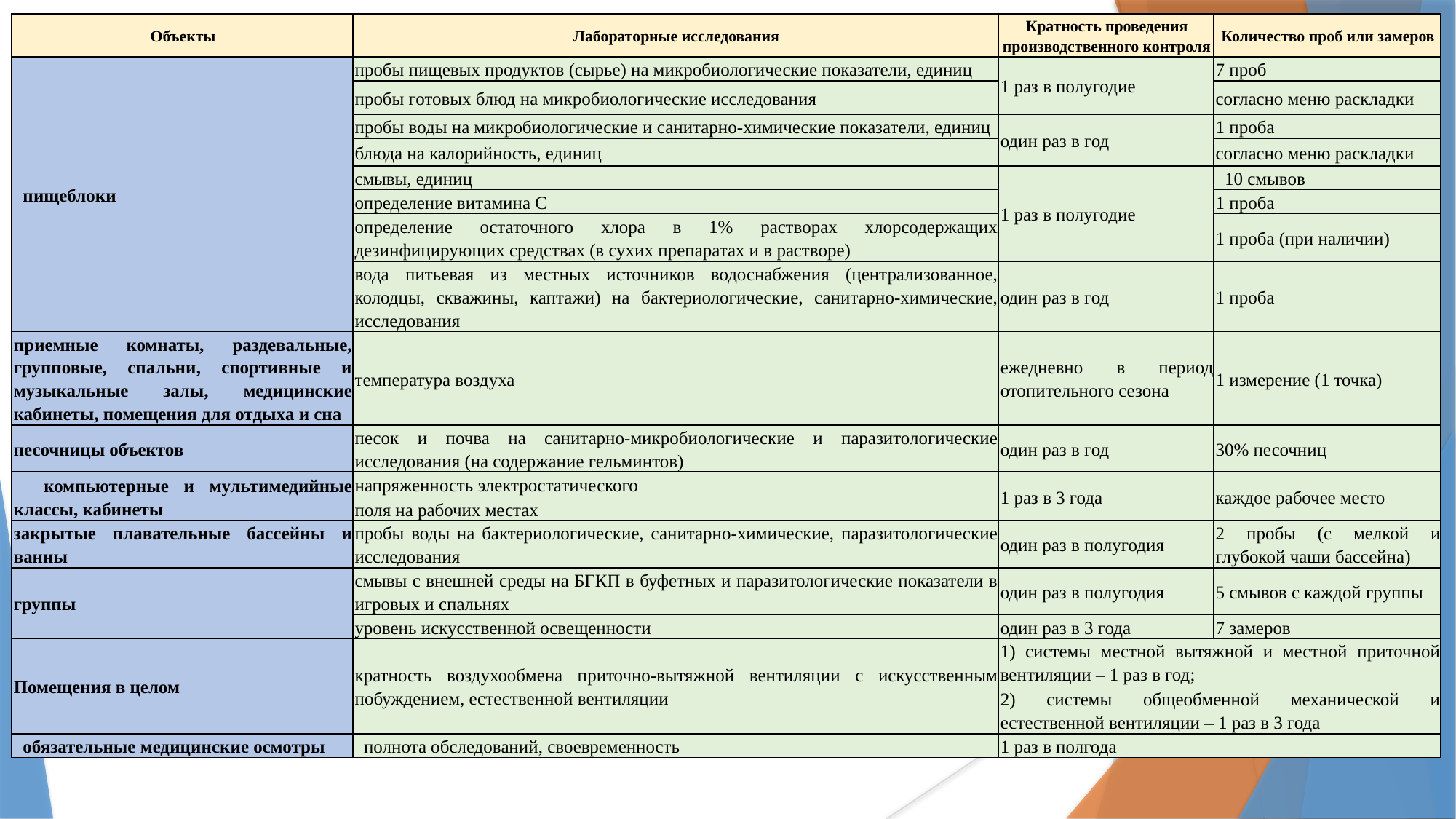

| Объекты | Лабораторные исследования | Кратность проведения производственного контроля | Количество проб или замеров |
| --- | --- | --- | --- |
| пищеблоки | пробы пищевых продуктов (сырье) на микробиологические показатели, единиц | 1 раз в полугодие | 7 проб |
|  | пробы готовых блюд на микробиологические исследования |  | согласно меню раскладки |
|  | пробы воды на микробиологические и санитарно-химические показатели, единиц | один раз в год | 1 проба |
|  | блюда на калорийность, единиц |  | согласно меню раскладки |
|  | смывы, единиц | 1 раз в полугодие | 10 смывов |
|  | определение витамина С |  | 1 проба |
|  | определение остаточного хлора в 1% растворах хлорсодержащих дезинфицирующих средствах (в сухих препаратах и в растворе) |  | 1 проба (при наличии) |
|  | вода питьевая из местных источников водоснабжения (централизованное, колодцы, скважины, каптажи) на бактериологические, санитарно-химические, исследования | один раз в год | 1 проба |
| приемные комнаты, раздевальные, групповые, спальни, спортивные и музыкальные залы, медицинские кабинеты, помещения для отдыха и сна | температура воздуха | ежедневно в период отопительного сезона | 1 измерение (1 точка) |
| песочницы объектов | песок и почва на санитарно-микробиологические и паразитологические исследования (на содержание гельминтов) | один раз в год | 30% песочниц |
| компьютерные и мультимедийные классы, кабинеты | напряженность электростатического поля на рабочих местах | 1 раз в 3 года | каждое рабочее место |
| закрытые плавательные бассейны и ванны | пробы воды на бактериологические, санитарно-химические, паразитологические исследования | один раз в полугодия | 2 пробы (с мелкой и глубокой чаши бассейна) |
| группы | смывы с внешней среды на БГКП в буфетных и паразитологические показатели в игровых и спальнях | один раз в полугодия | 5 смывов с каждой группы |
|  | уровень искусственной освещенности | один раз в 3 года | 7 замеров |
| Помещения в целом | кратность воздухообмена приточно-вытяжной вентиляции с искусственным побуждением, естественной вентиляции | 1) системы местной вытяжной и местной приточной вентиляции – 1 раз в год; 2) системы общеобменной механической и естественной вентиляции – 1 раз в 3 года |  |
| обязательные медицинские осмотры | полнота обследований, своевременность | 1 раз в полгода |  |